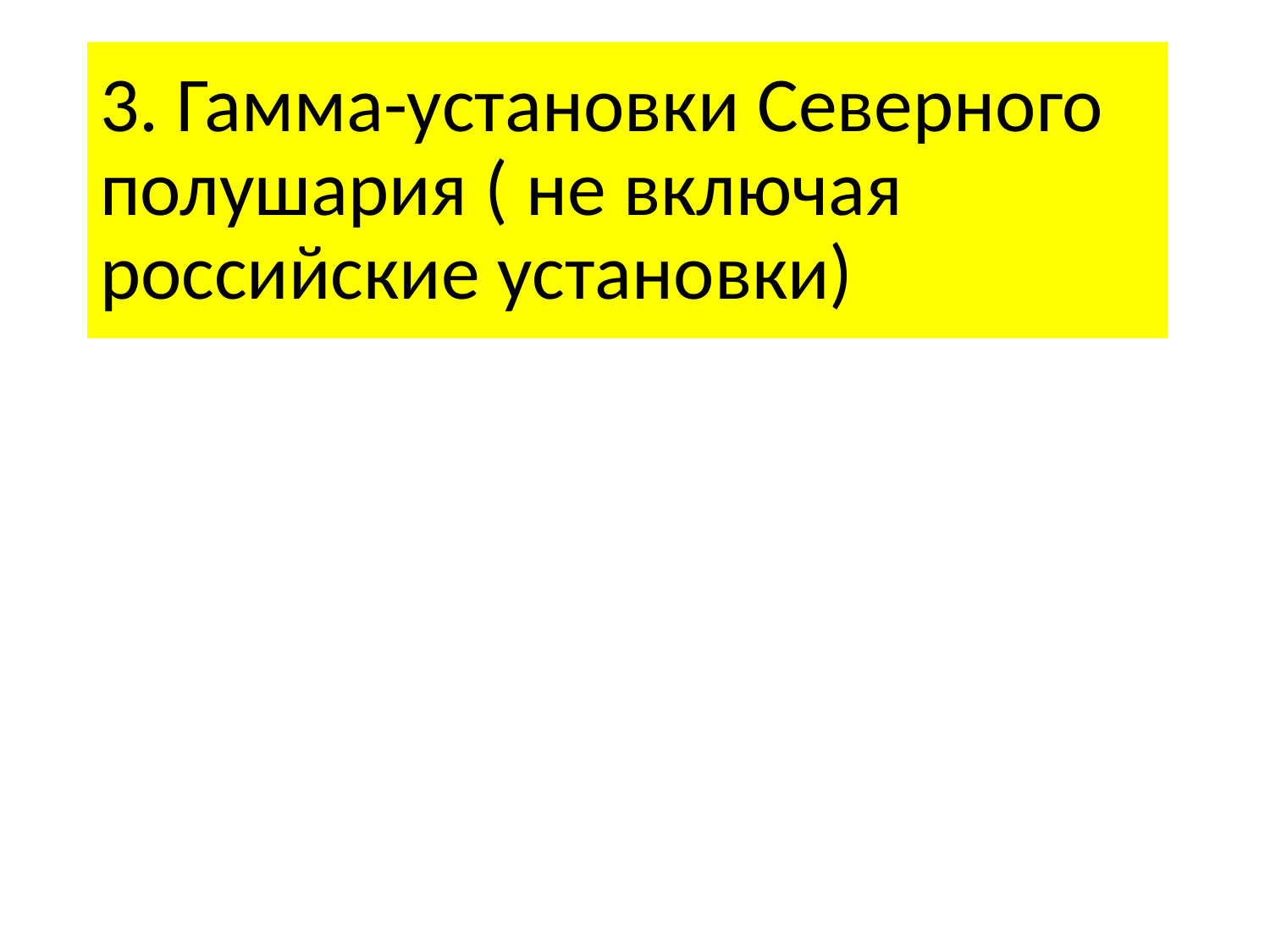

# 3. Гамма-установки Северного полушария ( не включая российские установки)